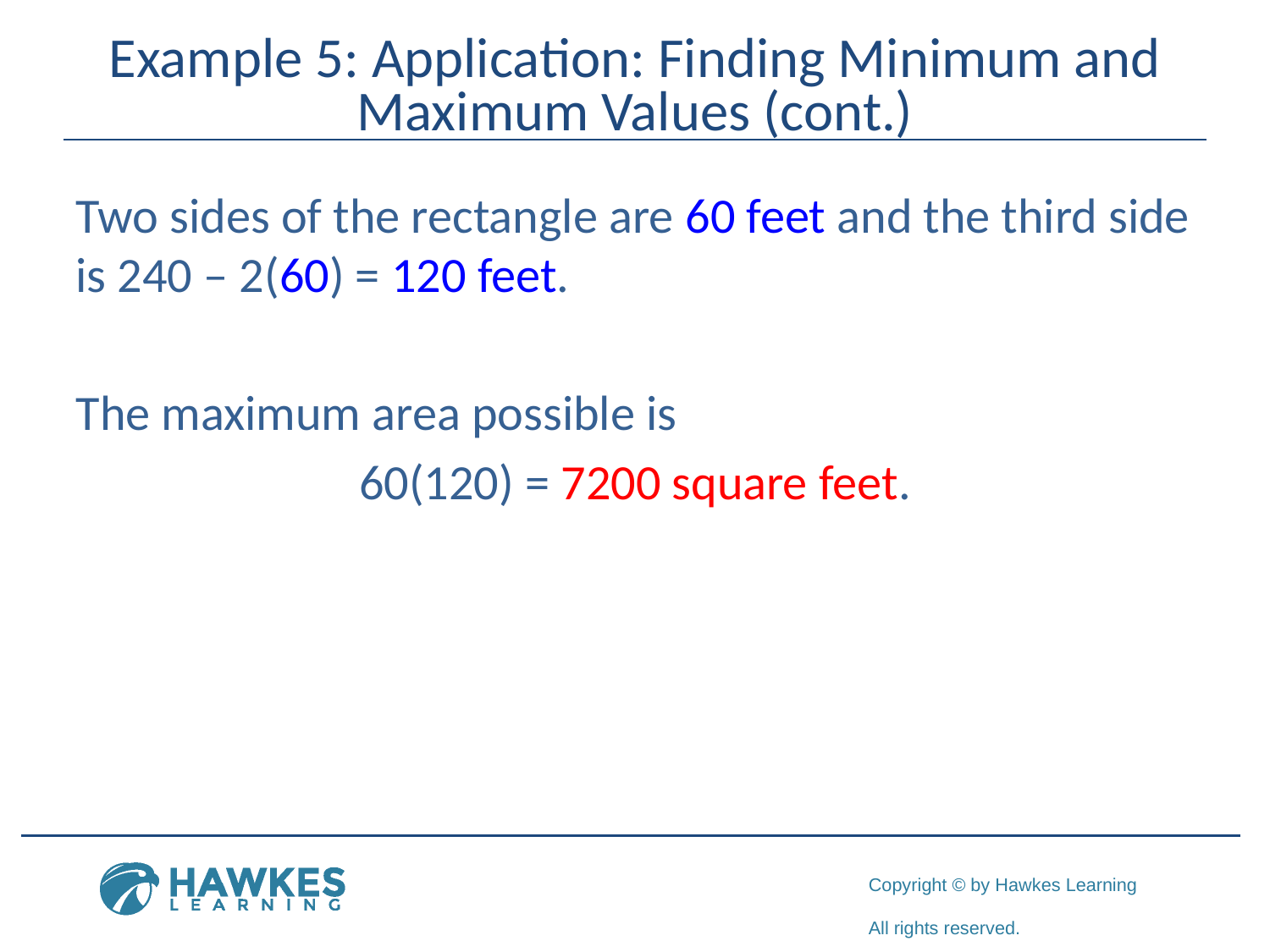

# Example 5: Application: Finding Minimum and Maximum Values (cont.)
Two sides of the rectangle are 60 feet and the third side is 240 – 2(60) = 120 feet.

The maximum area possible is
60(120) = 7200 square feet.